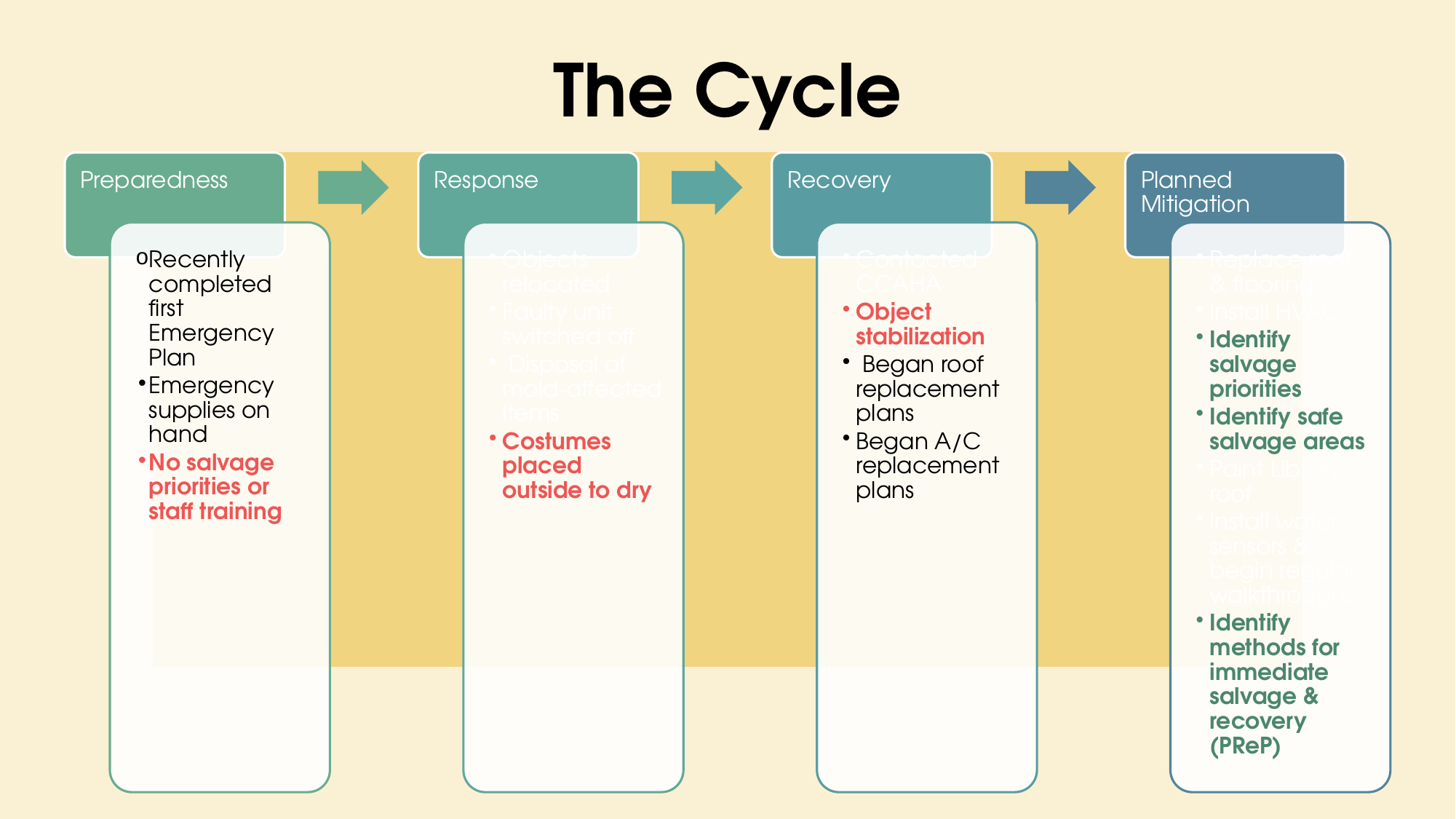

# The Cycle
Preparedness
Recently completed first Emergency Plan
Emergency supplies on hand
No salvage priorities or staff training

Response
Objects relocated
Faulty unit switched off
 Disposal of mold-affected items
Costumes placed outside to dry

Recovery
Contacted CCAHA
Object stabilization
 Began roof replacement plans
Began A/C replacement plans

Planned Mitigation
Replace roof & flooring
Install HVAC
Identify salvage priorities
Identify safe salvage areas
Paint Library roof
Install water sensors & begin regular walkthroughs
Identify methods for immediate salvage & recovery (PReP)